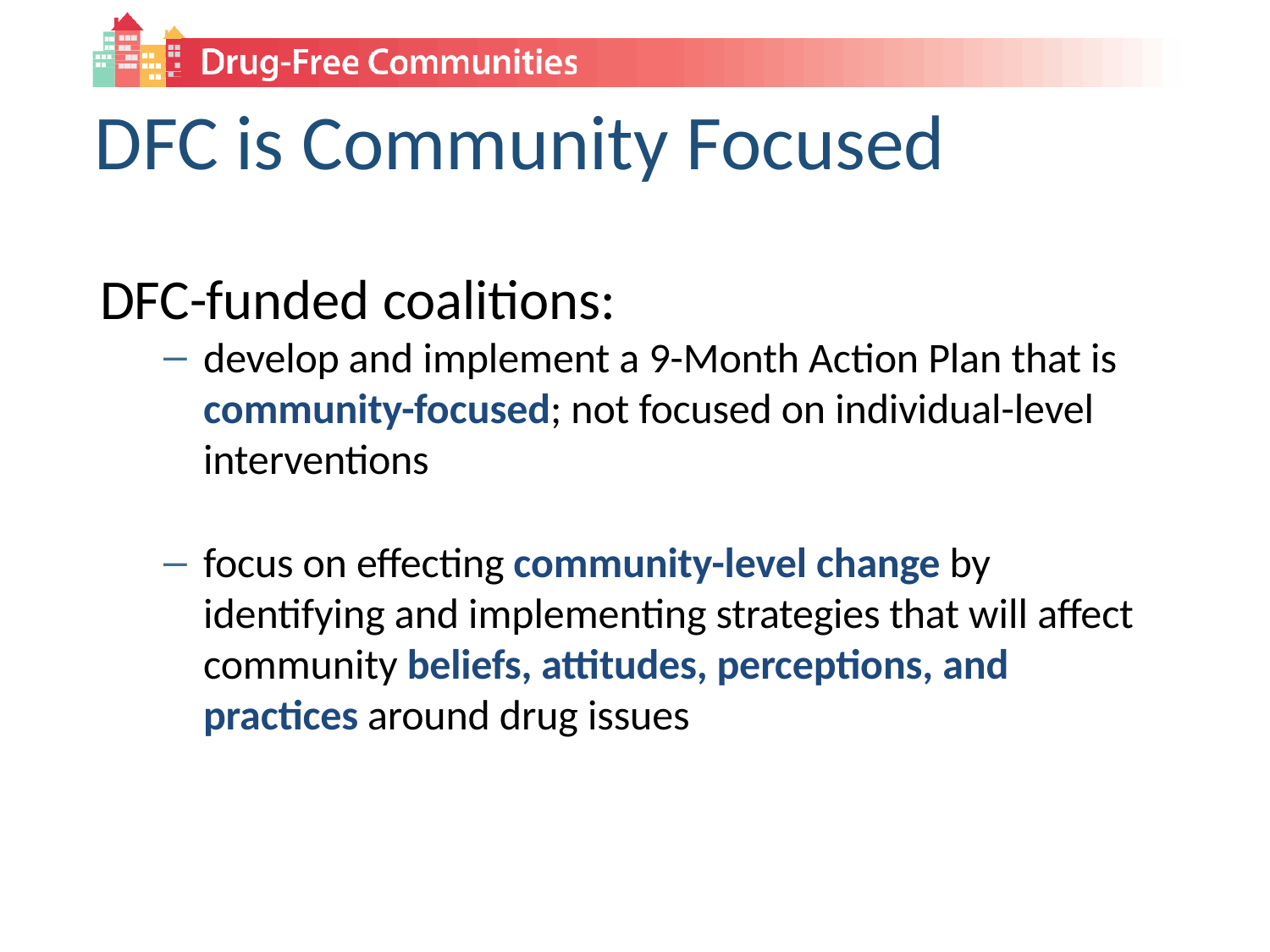

# DFC is Community Focused
DFC-funded coalitions:
develop and implement a 9-Month Action Plan that is  community-focused; not focused on individual-level  interventions
focus on effecting community-level change by  identifying and implementing strategies that will affect  community beliefs, attitudes, perceptions, and  practices around drug issues